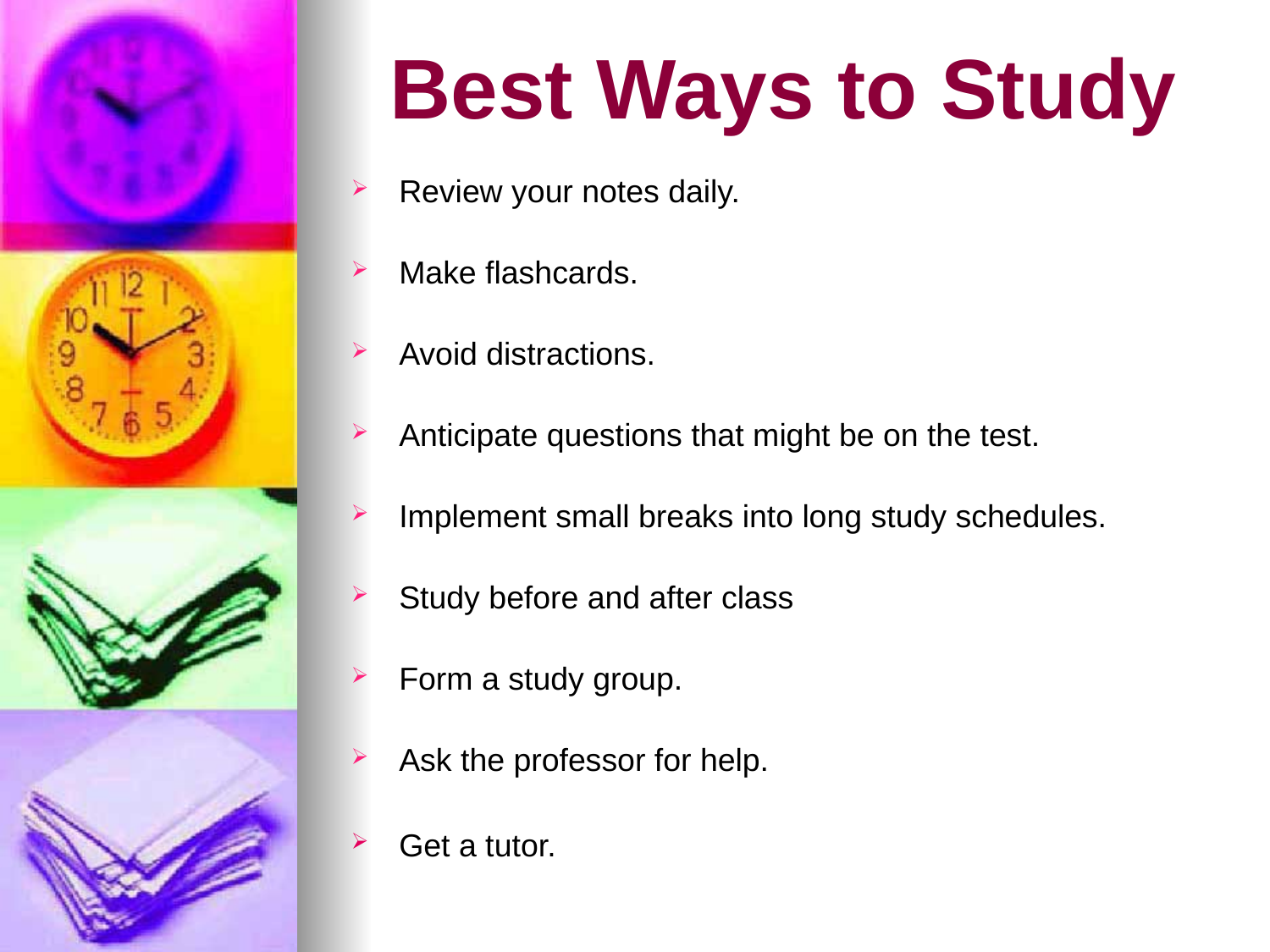

# Best Ways to Study
Review your notes daily.

Make flashcards.

Avoid distractions.

Anticipate questions that might be on the test.

Implement small breaks into long study schedules.

Study before and after class

Form a study group.

Ask the professor for help.

Get a tutor.